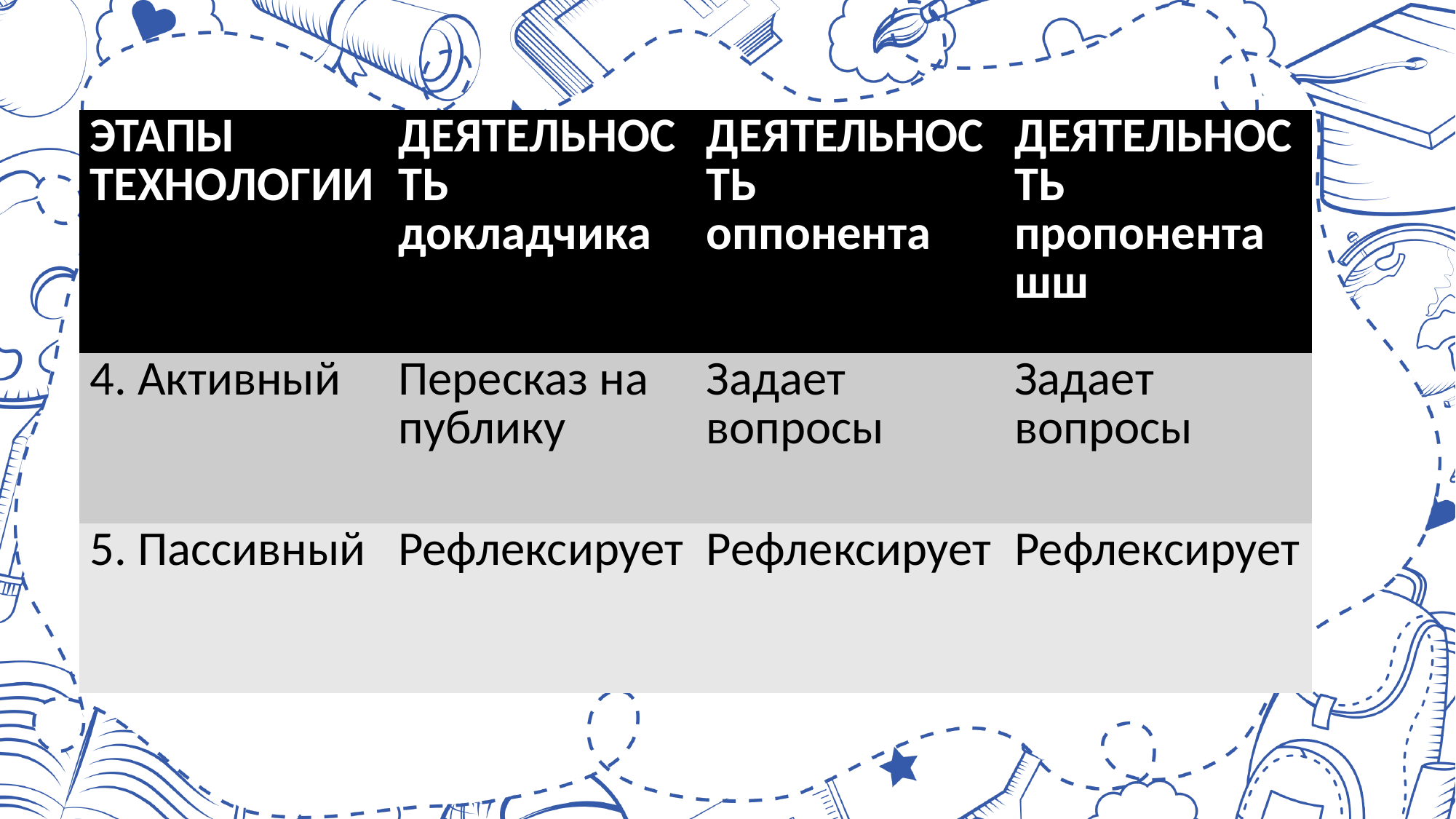

| ЭТАПЫ ТЕХНОЛОГИИ | ДЕЯТЕЛЬНОСТЬ докладчика | ДЕЯТЕЛЬНОСТЬ оппонента | ДЕЯТЕЛЬНОСТЬ пропонента шш |
| --- | --- | --- | --- |
| 4. Активный | Пересказ на публику | Задает вопросы | Задает вопросы |
| 5. Пассивный | Рефлексирует | Рефлексирует | Рефлексирует |
#